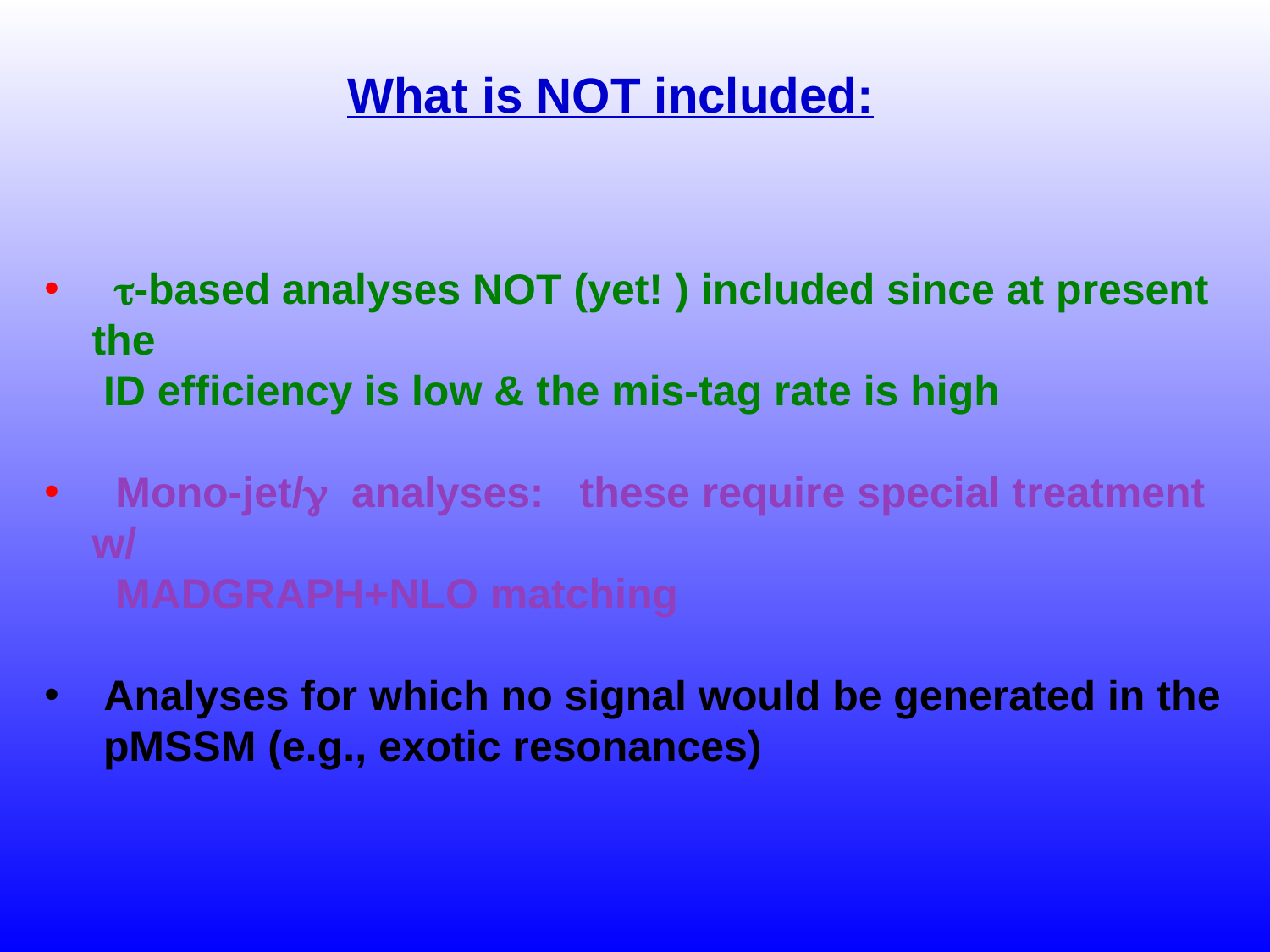

What is NOT included:
  τ-based analyses NOT (yet! ) included since at present the
     ID efficiency is low & the mis-tag rate is high

  Mono-jet/γ  analyses:   these require special treatment w/
      MADGRAPH+NLO matching

 Analyses for which no signal would be generated in the
     pMSSM (e.g., exotic resonances)